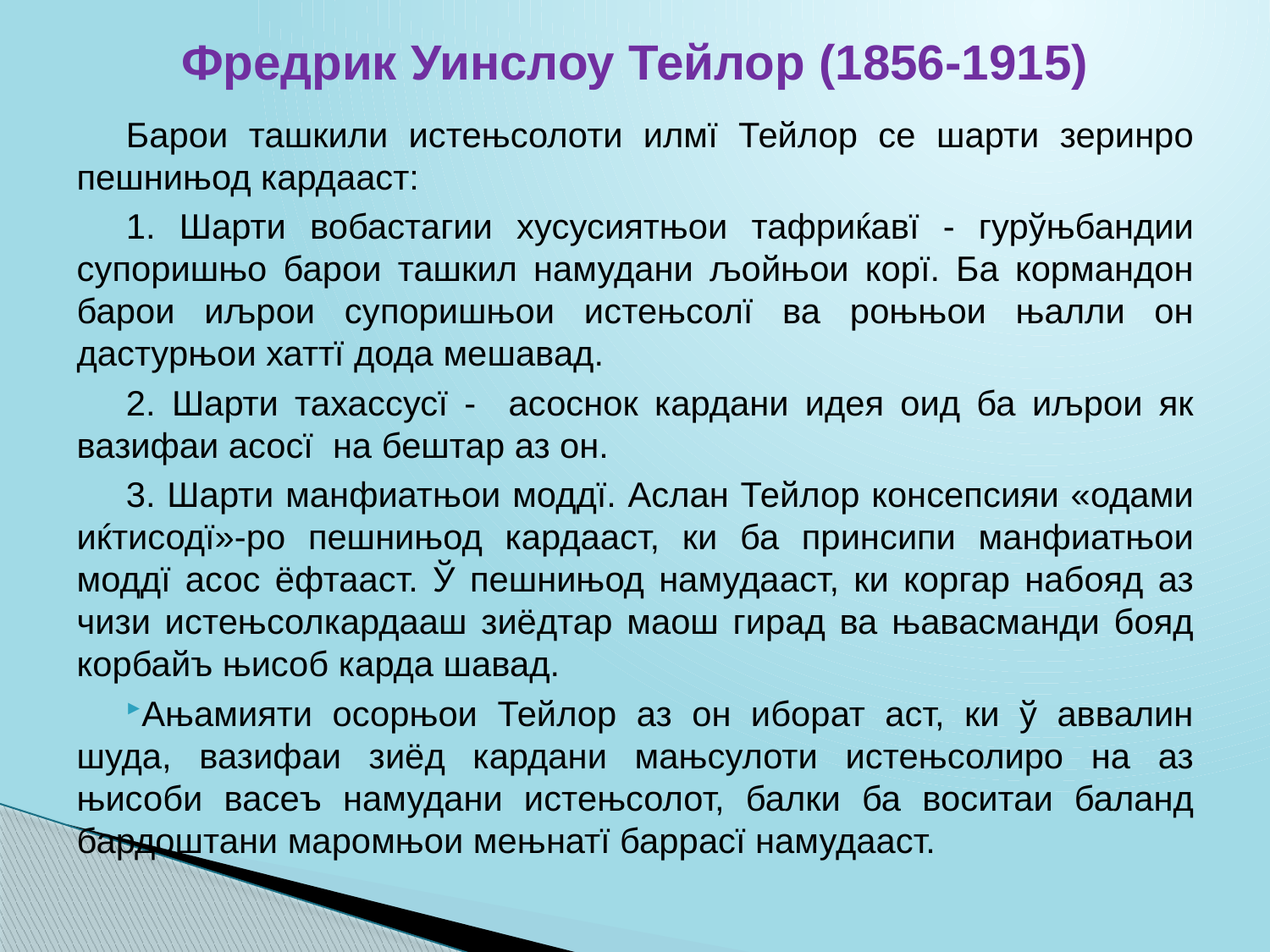

# Фредрик Уинслоу Тейлор (1856-1915)
Барои ташкили истењсолоти илмї Тейлор се шарти зеринро пешнињод кардааст:
1. Шарти вобастагии хусусиятњои тафриќавї - гурўњбандии супоришњо барои ташкил намудани љойњои корї. Ба кормандон барои иљрои супоришњои истењсолї ва роњњои њалли он дастурњои хаттї дода мешавад.
2. Шарти тахассусї -  асоснок кардани идея оид ба иљрои як вазифаи асосї  на бештар аз он.
3. Шарти манфиатњои моддї. Аслан Тейлор консепсияи «одами иќтисодї»-ро пешнињод кардааст, ки ба принсипи манфиатњои моддї асос ёфтааст. Ў пешнињод намудааст, ки коргар набояд аз чизи истењсолкардааш зиёдтар маош гирад ва њавасманди бояд корбайъ њисоб карда шавад.
Ањамияти осорњои Тейлор аз он иборат аст, ки ў аввалин шуда, вазифаи зиёд кардани мањсулоти истењсолиро на аз њисоби васеъ намудани истењсолот, балки ба воситаи баланд бардоштани маромњои мењнатї баррасї намудааст.